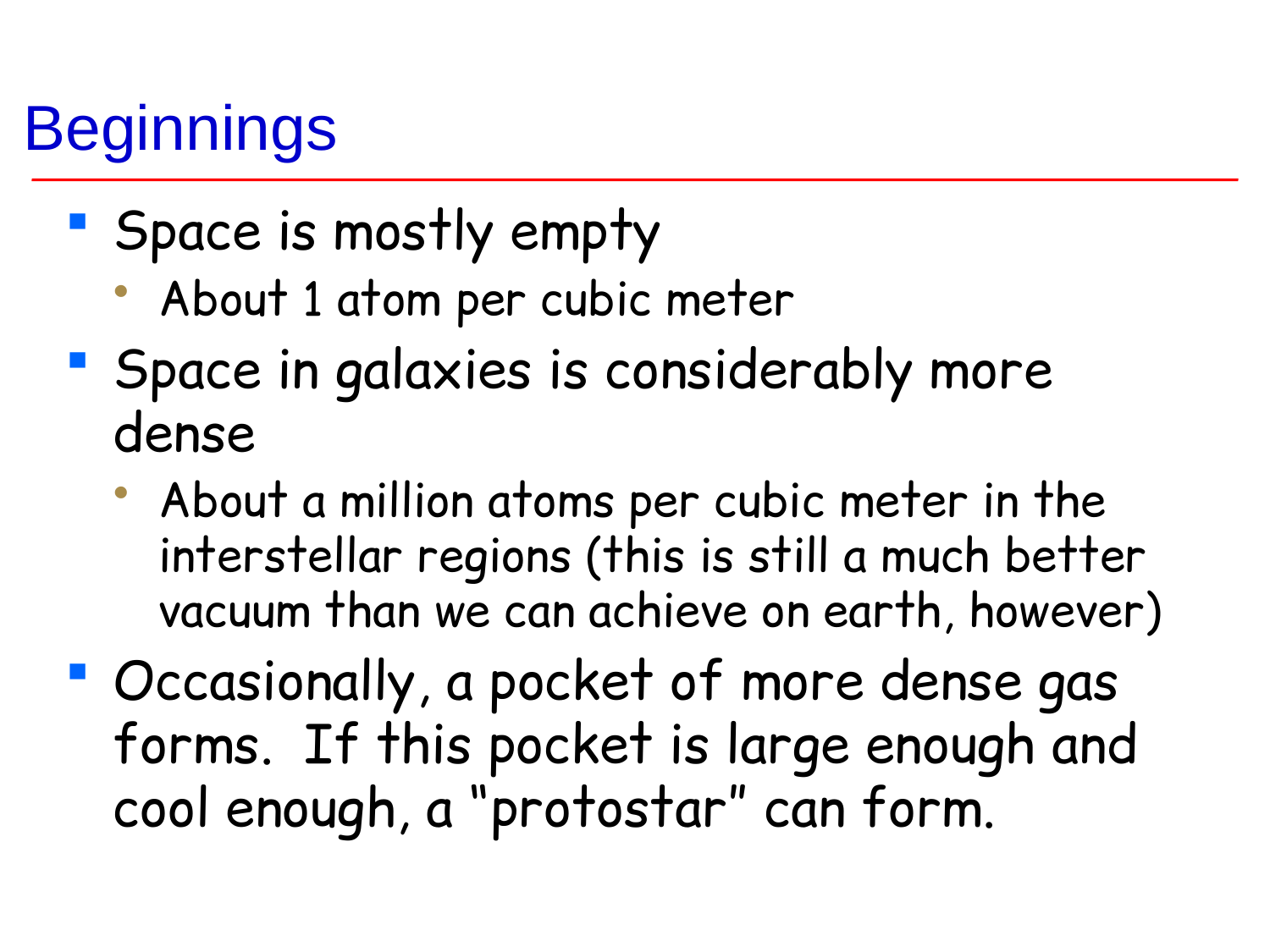

# Beginnings
Space is mostly empty
About 1 atom per cubic meter
Space in galaxies is considerably more dense
About a million atoms per cubic meter in the interstellar regions (this is still a much better vacuum than we can achieve on earth, however)
Occasionally, a pocket of more dense gas forms.  If this pocket is large enough and cool enough, a “protostar” can form.